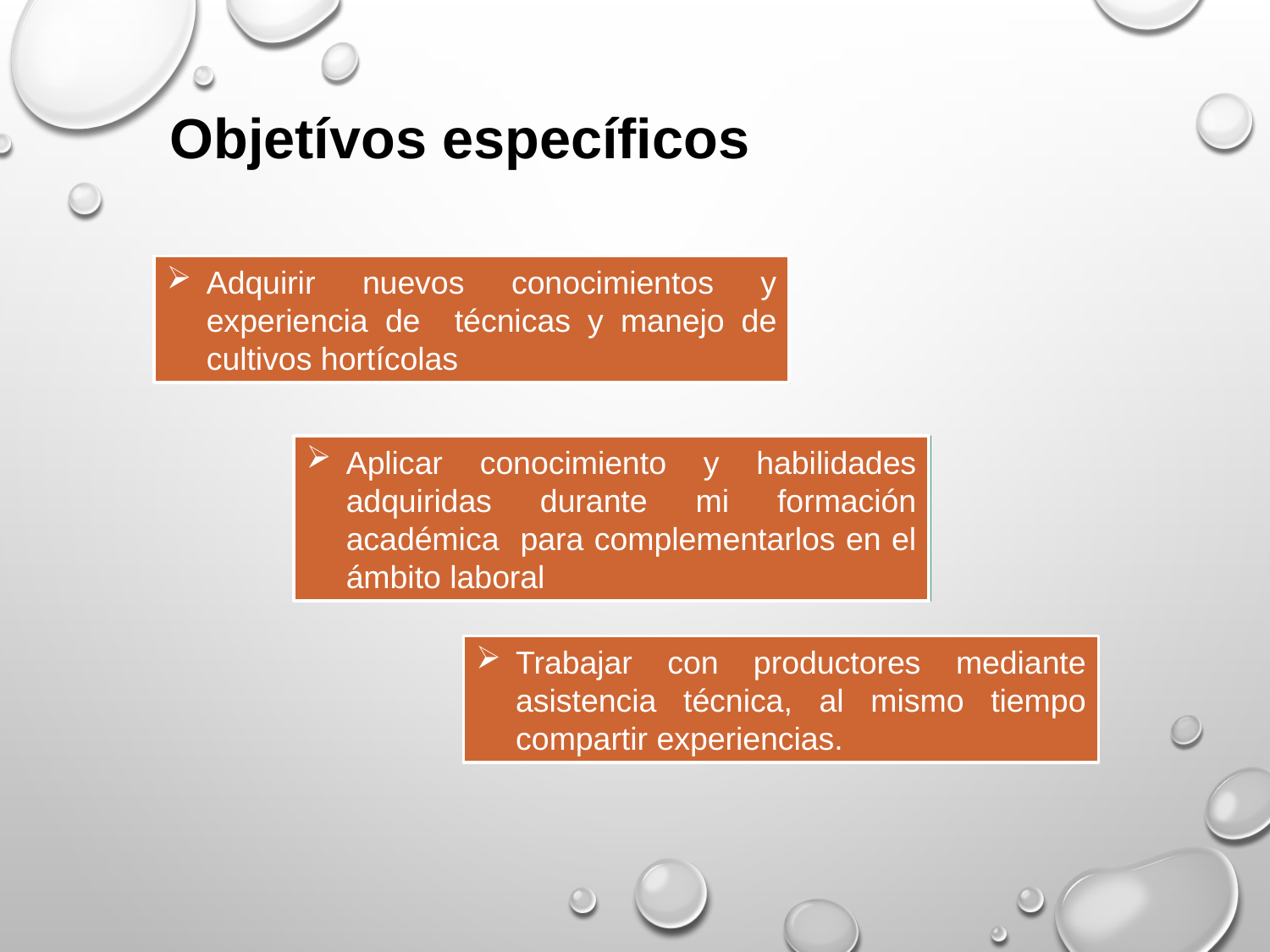

Objetívos específicos
Adquirir nuevos conocimientos y experiencia de  técnicas y manejo de cultivos hortícolas
Adquirir nuevos conocimientos y experiencia de  técnicas y manejo de cultivos hortícolas
Aplicar conocimiento y habilidades adquiridas durante mi formación académica  para complementarlos en el ámbito laboral
Aplicar conocimiento y habilidades adquiridas durante mi formación académica  para complementarlos en el ámbito laboral
Trabajar con productores mediante asistencia técnica, al mismo tiempo compartir experiencias.